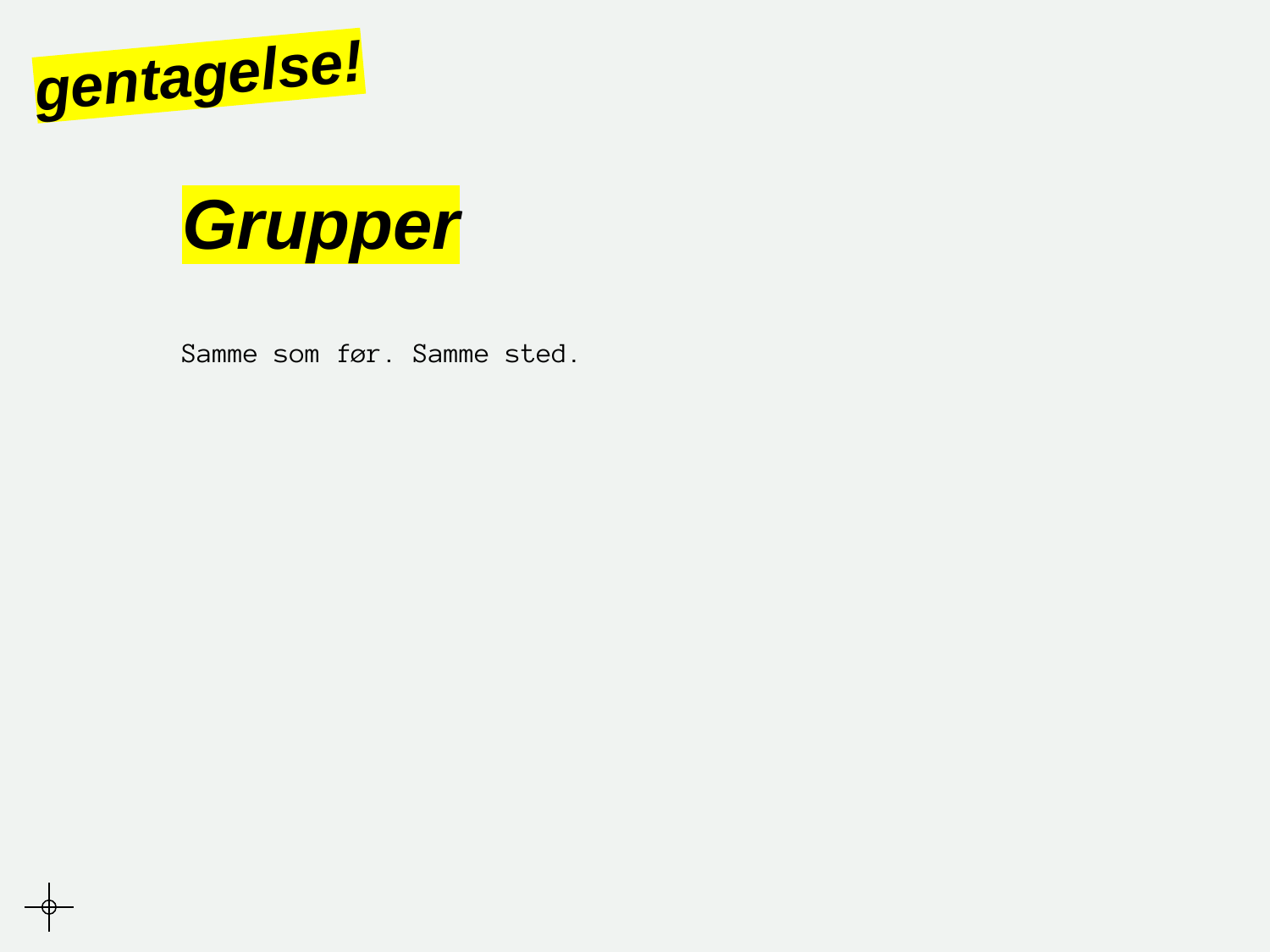

gentagelse!
# Grupper
Samme som før. Samme sted.